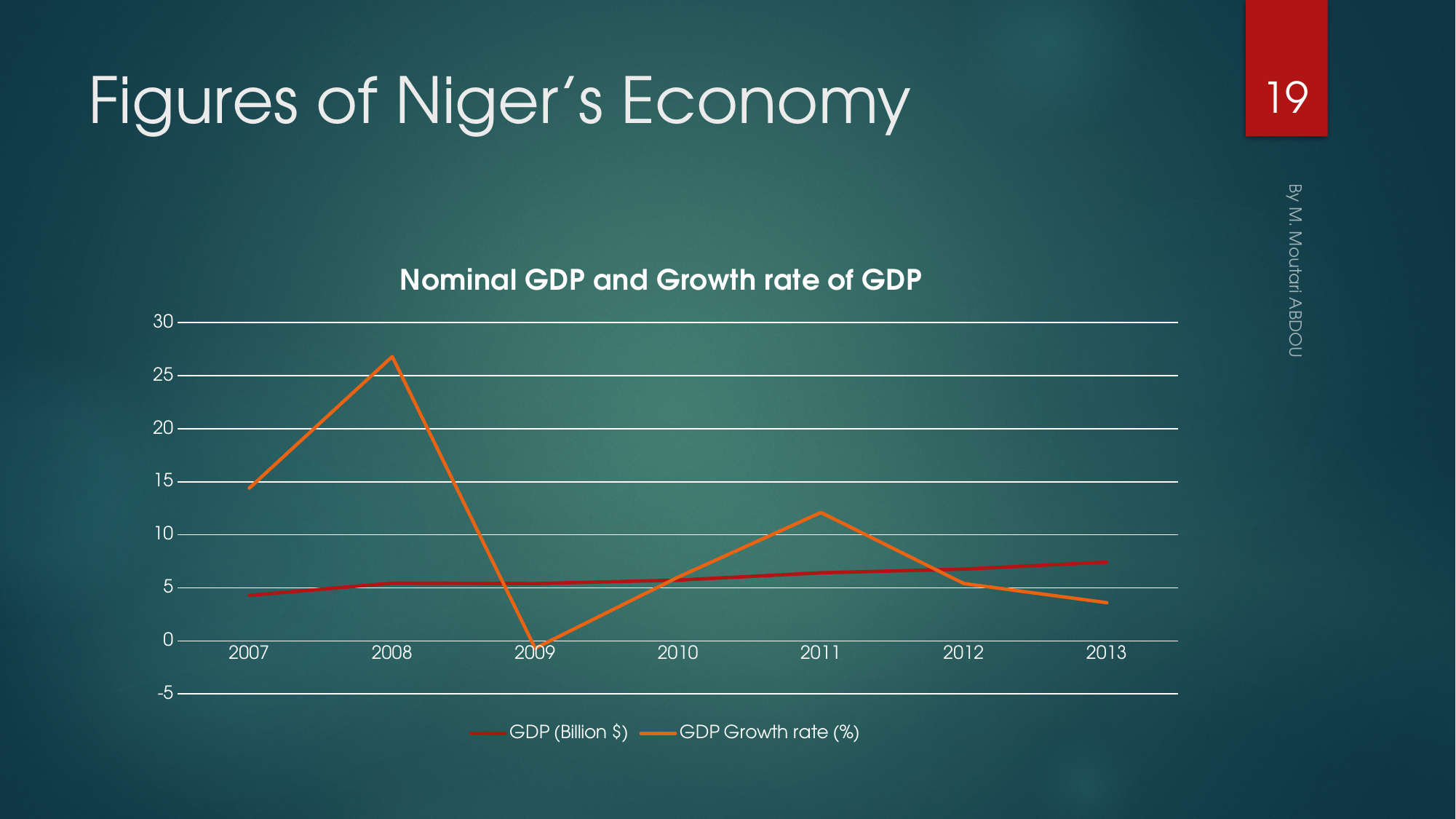

19
# Figures of Niger’s Economy

### Chart: Nominal GDP and Growth rate of GDP

| Category | GDP (Billion $) | GDP Growth rate (%) |
|---|---|---|
| 2007 | 4.2833 | 14.4 |
| 2008 | 5.4325 | 26.8 |
| 2009 | 5.397 | -0.7 |
| 2010 | 5.7218 | 6.0 |
| 2011 | 6.4114 | 12.1 |
| 2012 | 6.7603 | 5.4 |
| 2013 | 7.4149 | 3.6 |
By M. Moutari ABDOU